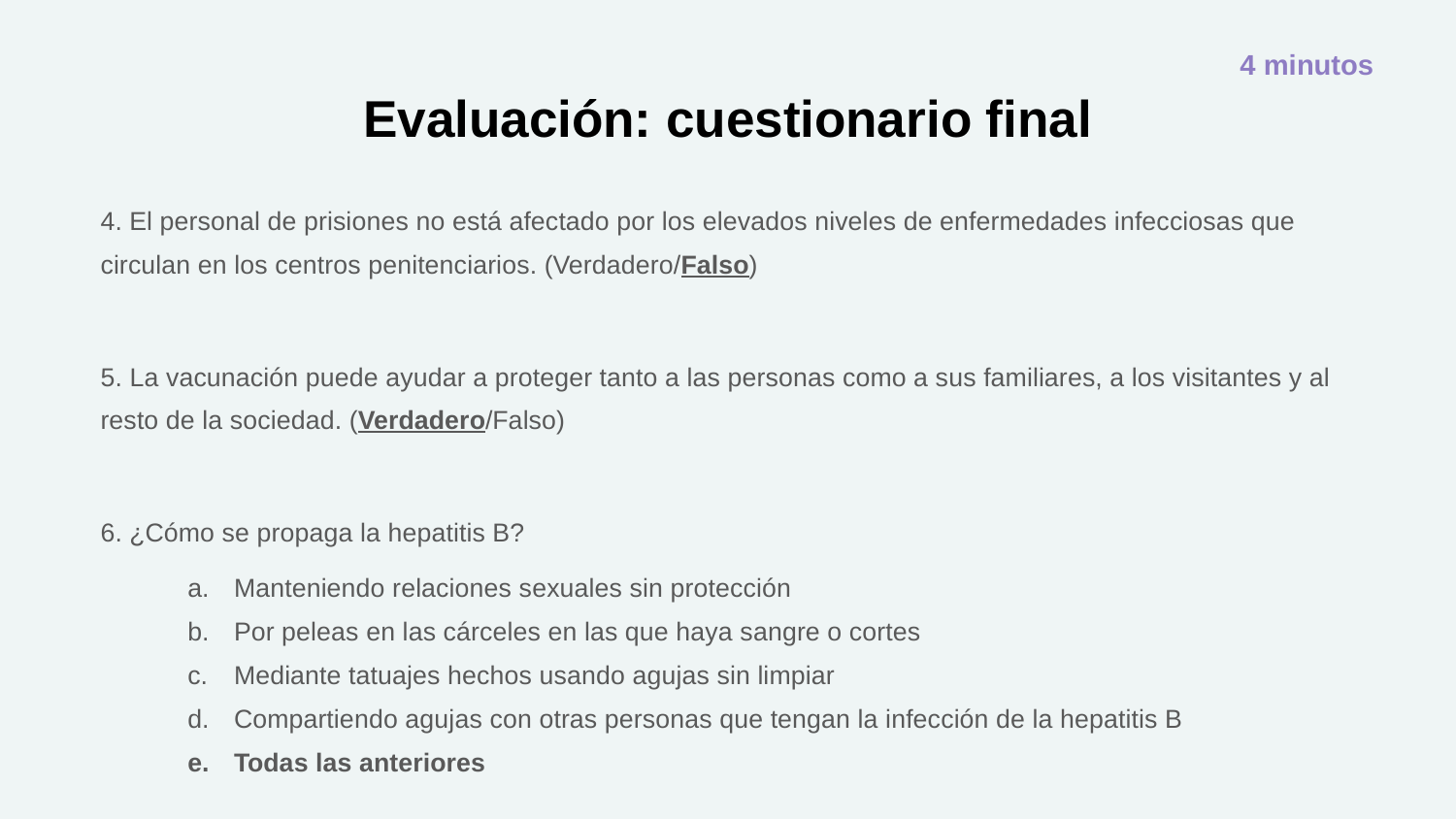

4 minutos
# Evaluación: cuestionario final
4. El personal de prisiones no está afectado por los elevados niveles de enfermedades infecciosas que circulan en los centros penitenciarios. (Verdadero/Falso)

5. La vacunación puede ayudar a proteger tanto a las personas como a sus familiares, a los visitantes y al resto de la sociedad. (Verdadero/Falso)

6. ¿Cómo se propaga la hepatitis B?
Manteniendo relaciones sexuales sin protección
Por peleas en las cárceles en las que haya sangre o cortes
Mediante tatuajes hechos usando agujas sin limpiar
Compartiendo agujas con otras personas que tengan la infección de la hepatitis B
Todas las anteriores